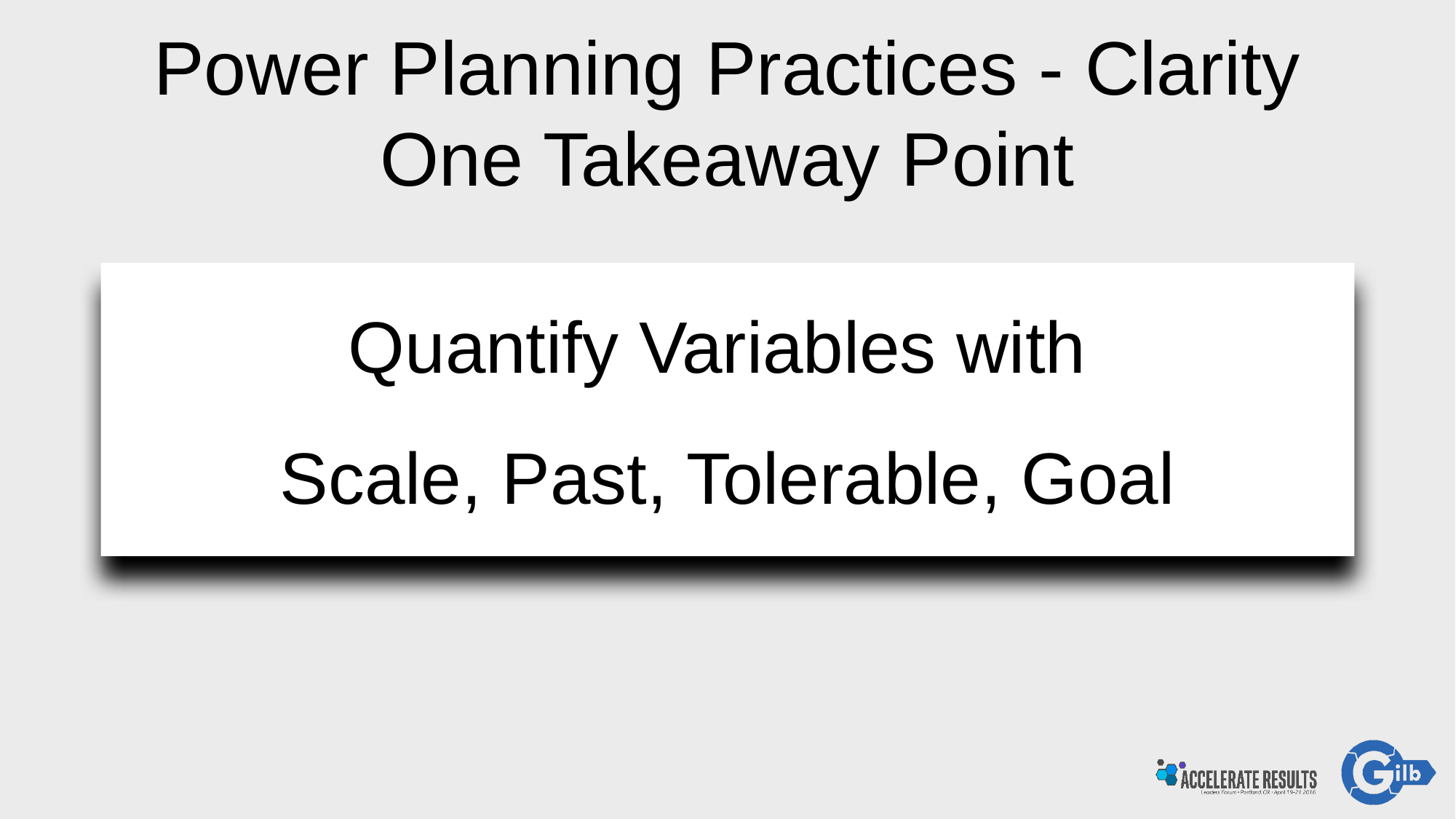

# Power Planning Practices - Clarity
One Takeaway Point
s
Quantify Variables with
Scale, Past, Tolerable, Goal
13